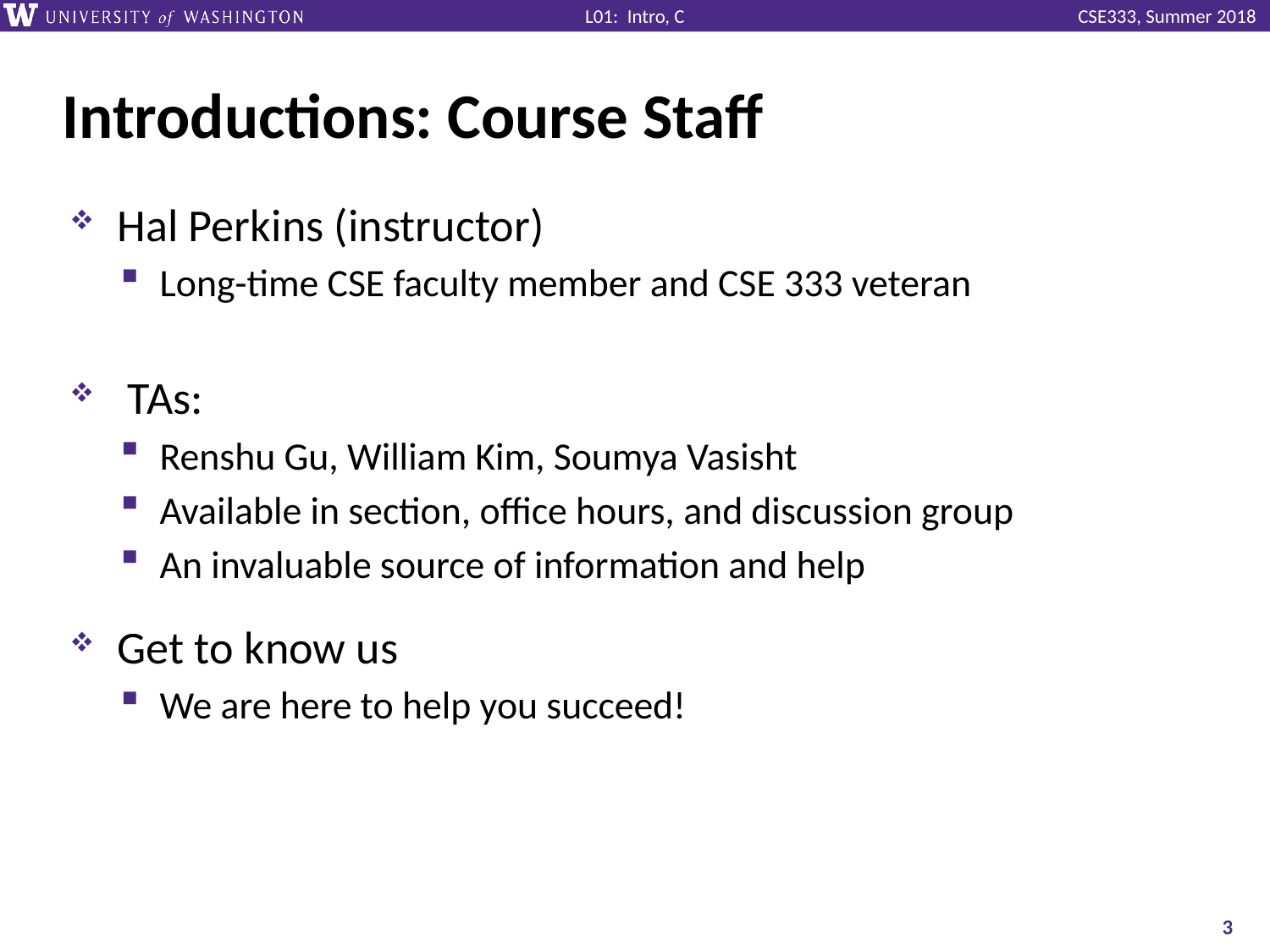

# Introductions: Course Staff
Hal Perkins (instructor)
Long-time CSE faculty member and CSE 333 veteran

 TAs:
Renshu Gu, William Kim, Soumya Vasisht
Available in section, office hours, and discussion group
An invaluable source of information and help
Get to know us
We are here to help you succeed!
3